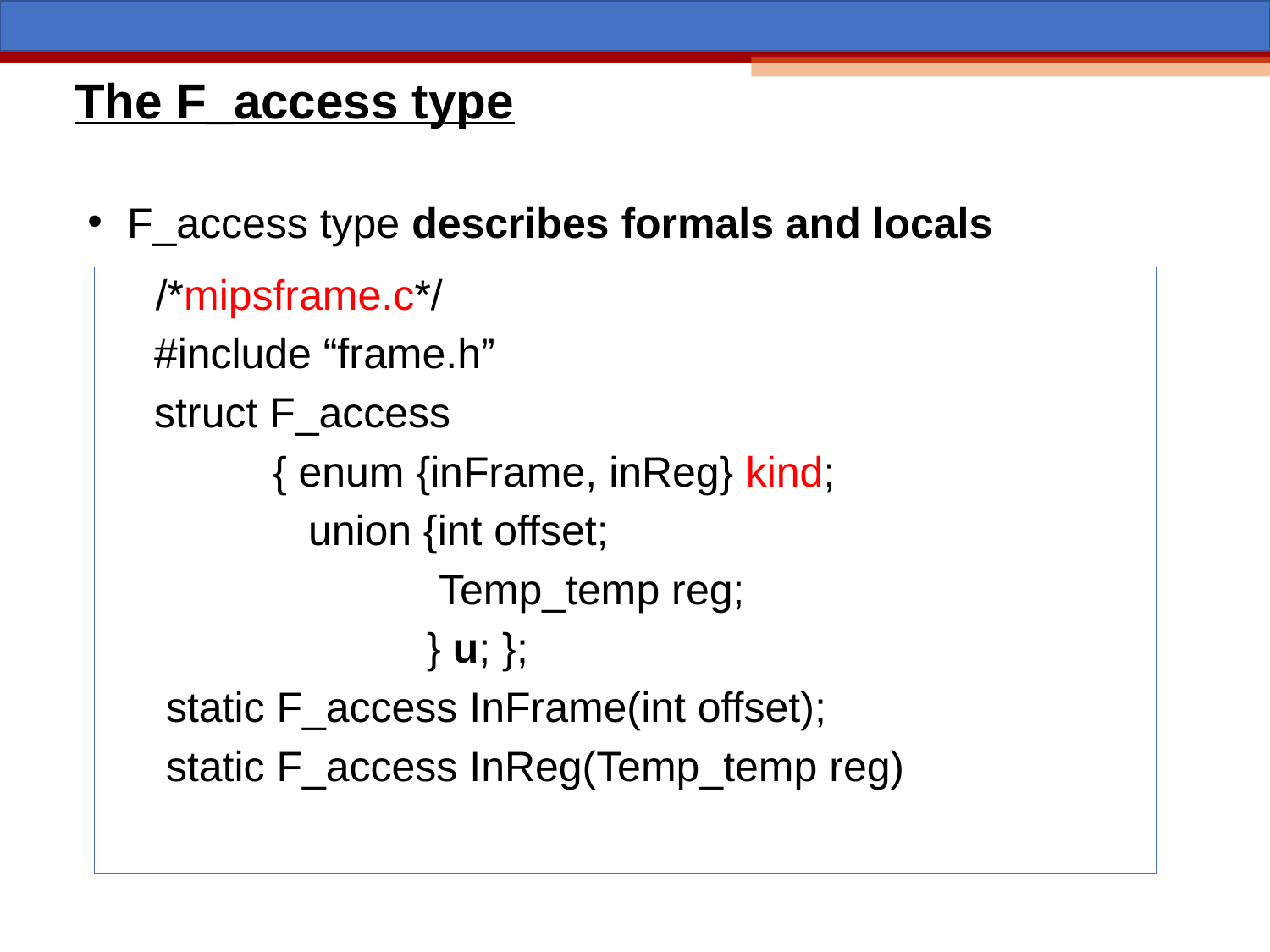

# The F_access type
F_access type describes formals and locals
     /*mipsframe.c*/
    #include “frame.h”
    struct F_access
              { enum {inFrame, inReg} kind;
                 union {int offset;
                            Temp_temp reg;
                           } u; };
     static F_access InFrame(int offset);
     static F_access InReg(Temp_temp reg)